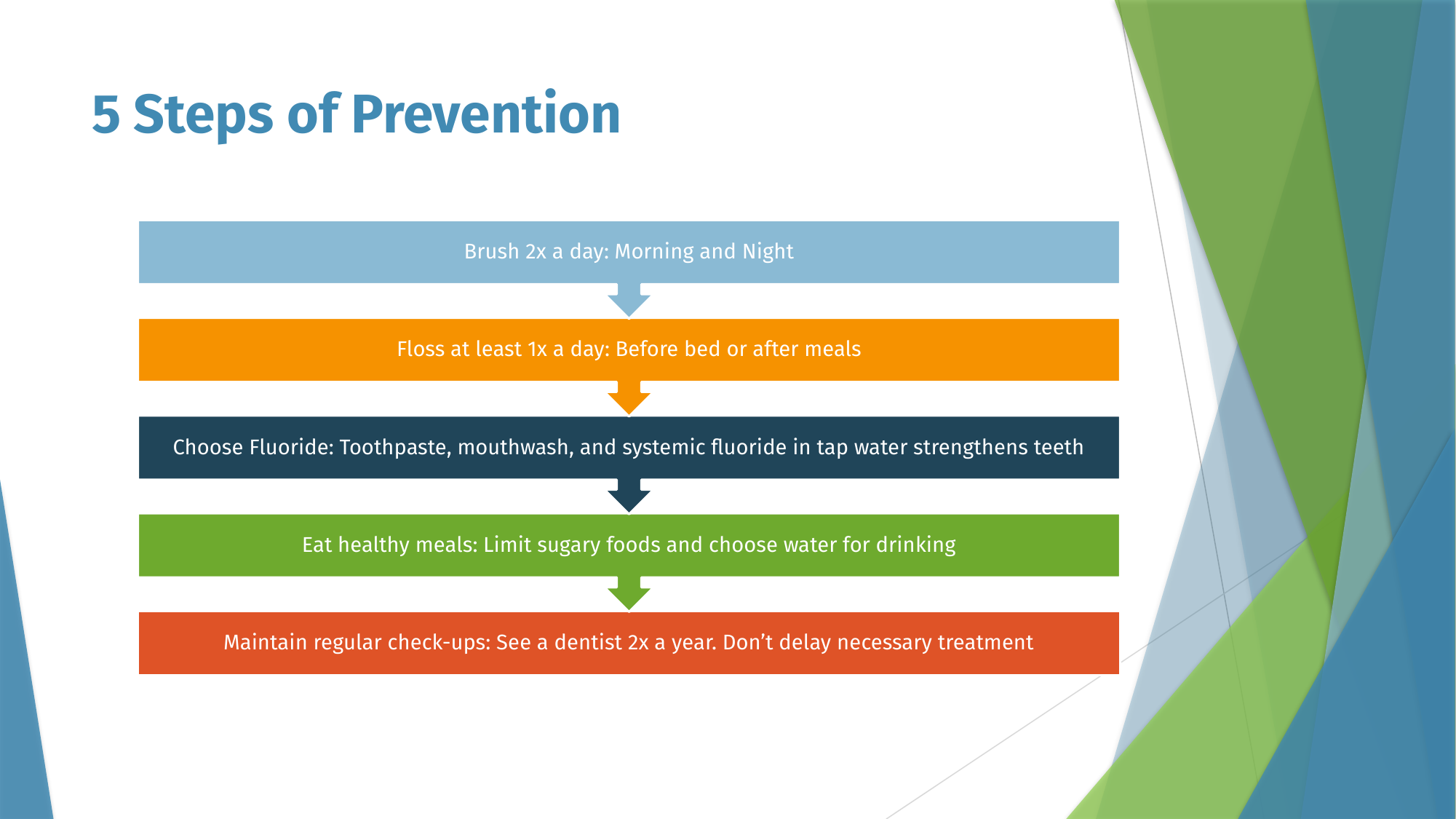

# 5 Steps of Prevention
Maintain regular check-ups: See a dentist 2x a year. Don’t delay necessary treatment
Eat healthy meals: Limit sugary foods and choose water for drinking
Choose Fluoride: Toothpaste, mouthwash, and systemic fluoride in tap water strengthens teeth
Floss at least 1x a day: Before bed or after meals
Brush 2x a day: Morning and Night